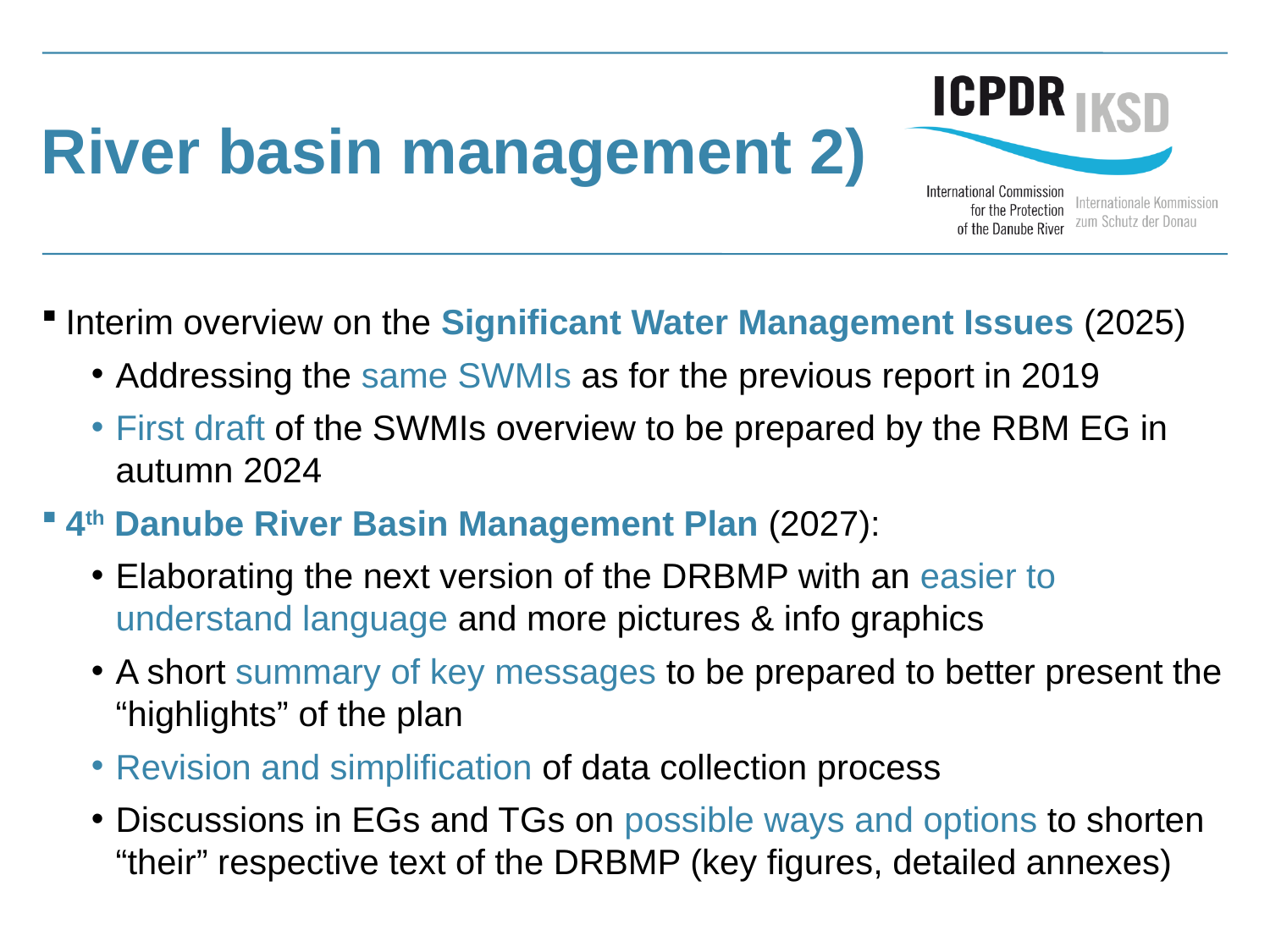

# River basin management 2)
Interim overview on the Significant Water Management Issues (2025)
Addressing the same SWMIs as for the previous report in 2019
First draft of the SWMIs overview to be prepared by the RBM EG in autumn 2024
4th Danube River Basin Management Plan (2027):
Elaborating the next version of the DRBMP with an easier to understand language and more pictures & info graphics
A short summary of key messages to be prepared to better present the “highlights” of the plan
Revision and simplification of data collection process
Discussions in EGs and TGs on possible ways and options to shorten “their” respective text of the DRBMP (key figures, detailed annexes)